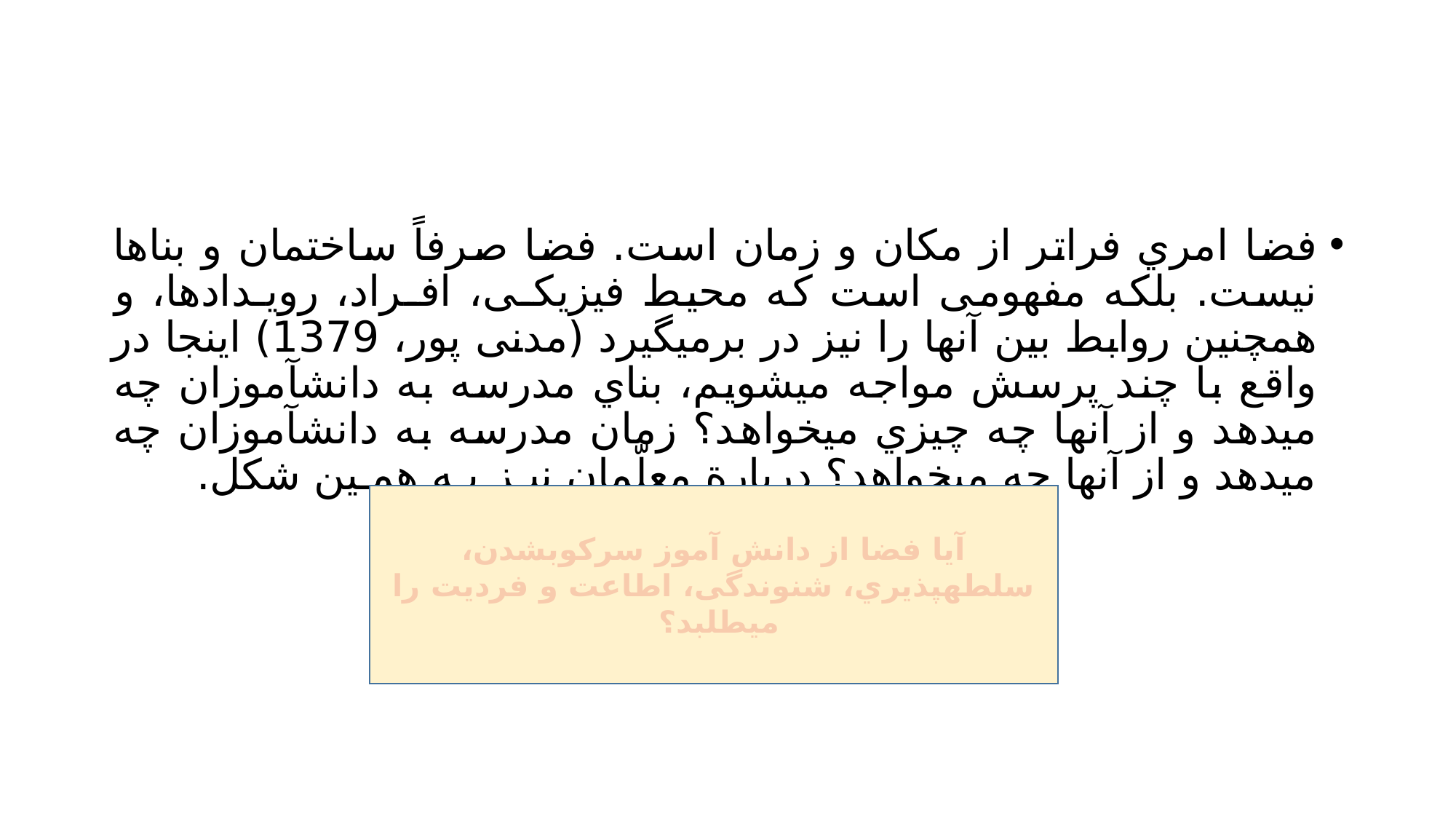

#
فضا امري فراتر از مکان و زمان است. فضا صرفاً ساختمان و بناها نیست. بلکه مفهومی است که محیط فیزیکـی، افـراد، رویـدادها، و همچنین روابط بین آنها را نیز در برمیگیرد (مدنی پور، 1379) اینجا در واقع با چند پرسش مواجه میشویم، بناي مدرسه به دانشآموزان چه میدهد و از آنها چه چیزي میخواهد؟ زمان مدرسه به دانشآموزان چه میدهد و از آنها چه میخواهد؟ دربارة معلّمان نیـز بـه همـین شکل.

آیا فضا از دانش آموز سرکوبشدن، سلطهپذیري، شنوندگی، اطاعت و فردیت را میطلبد؟